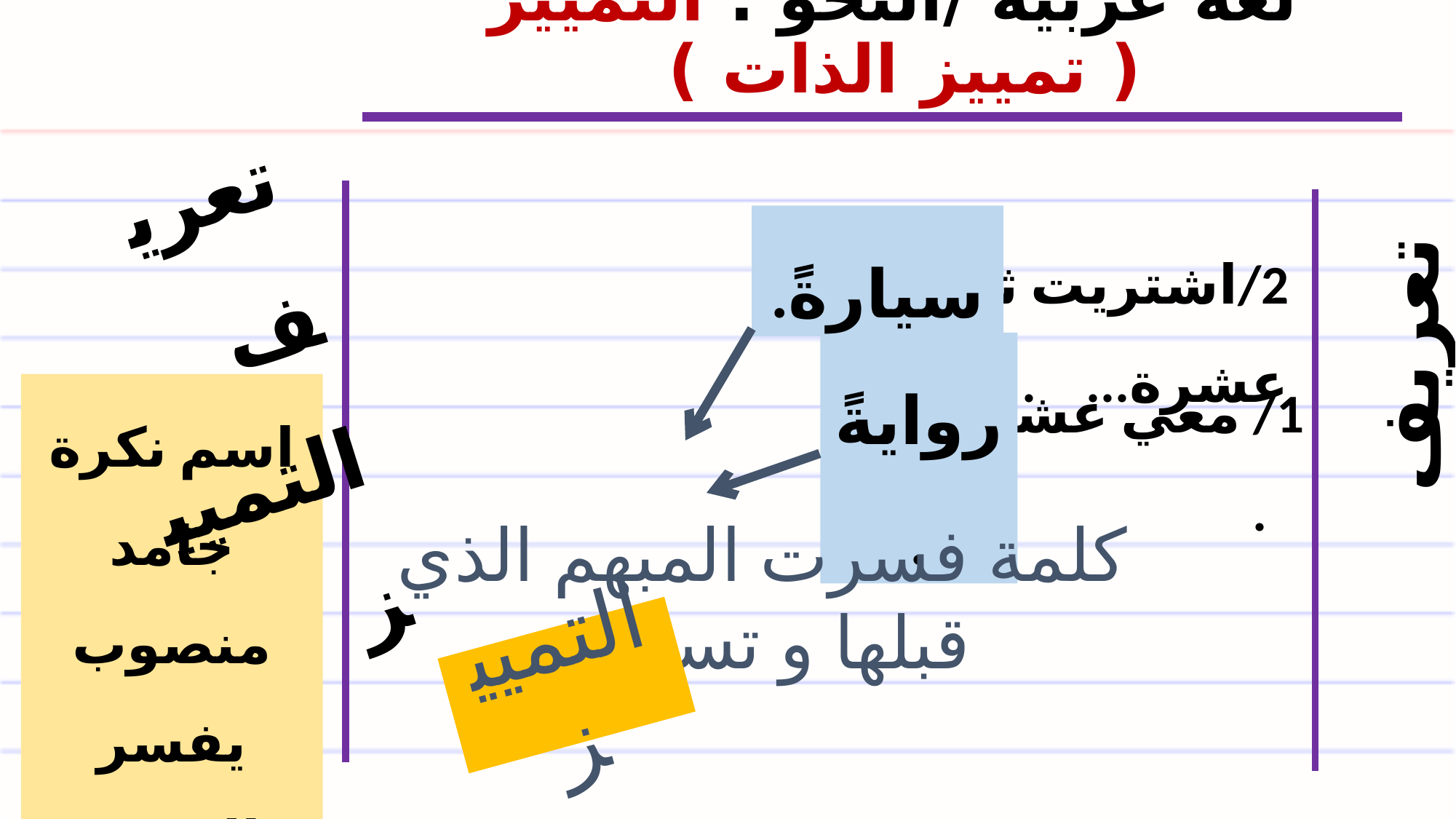

لغة عربية /النحو : التمييز ( تمييز الذات )
تعريف التمييز
سيارةً.
2/اشتريت ثلاث عشرة...    .
روايةً .
1/ معي عشرون ...    .
اسم نكرة جامد منصوب يفسر المبهم الذي قبله
تعريف التمييز
كلمة فسرت المبهم الذي قبلها و تسمى
التمييز